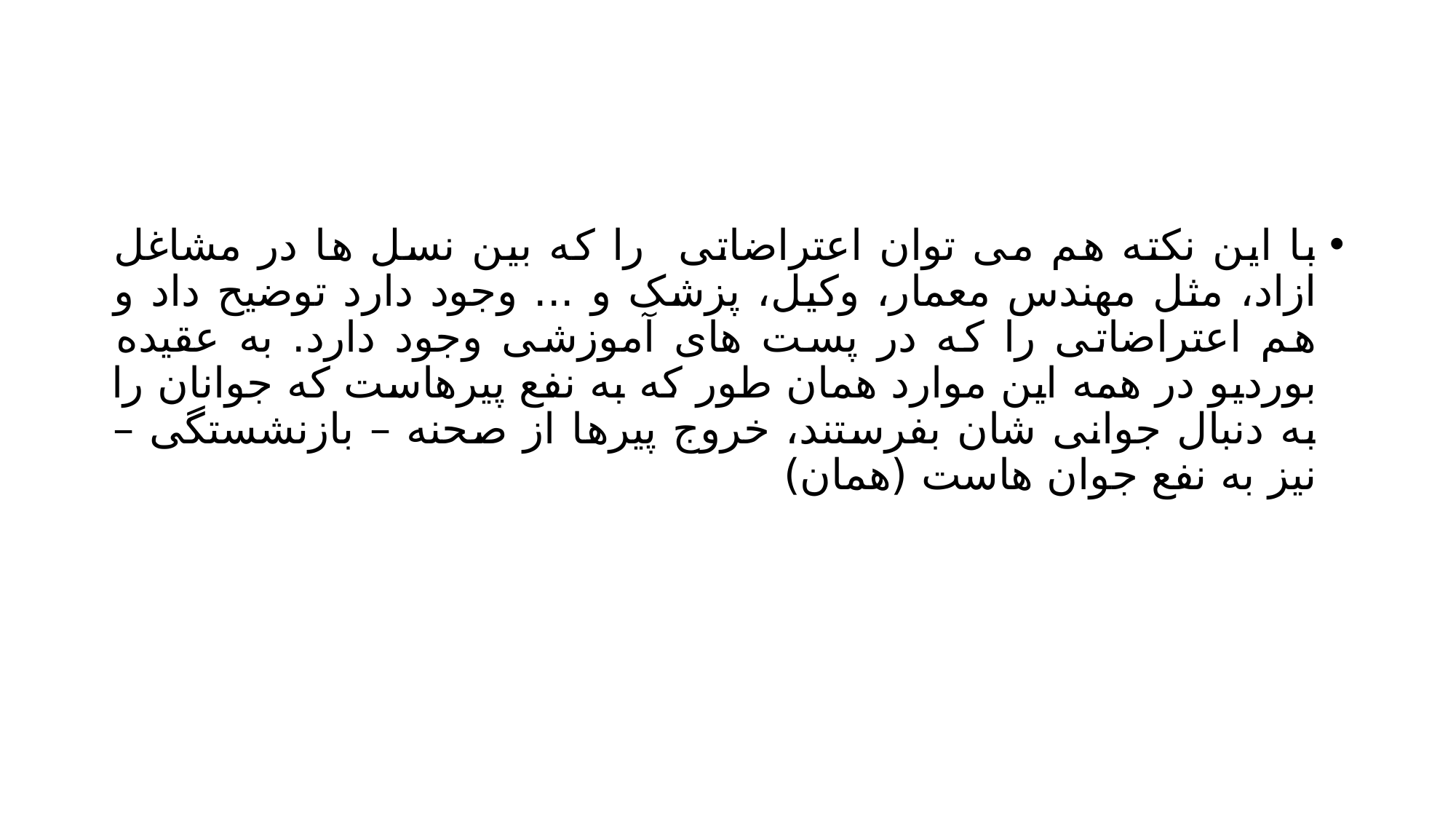

#
با این نکته هم می توان اعتراضاتی  را که بین نسل ها در مشاغل ازاد، مثل مهندس معمار، وکیل، پزشک و ... وجود دارد توضیح داد و هم اعتراضاتی را که در پست های آموزشی وجود دارد. به عقیده بوردیو در همه این موارد همان طور که به نفع پیرهاست که جوانان را به دنبال جوانی شان بفرستند، خروج پیرها از صحنه – بازنشستگی – نیز به نفع جوان هاست (همان)